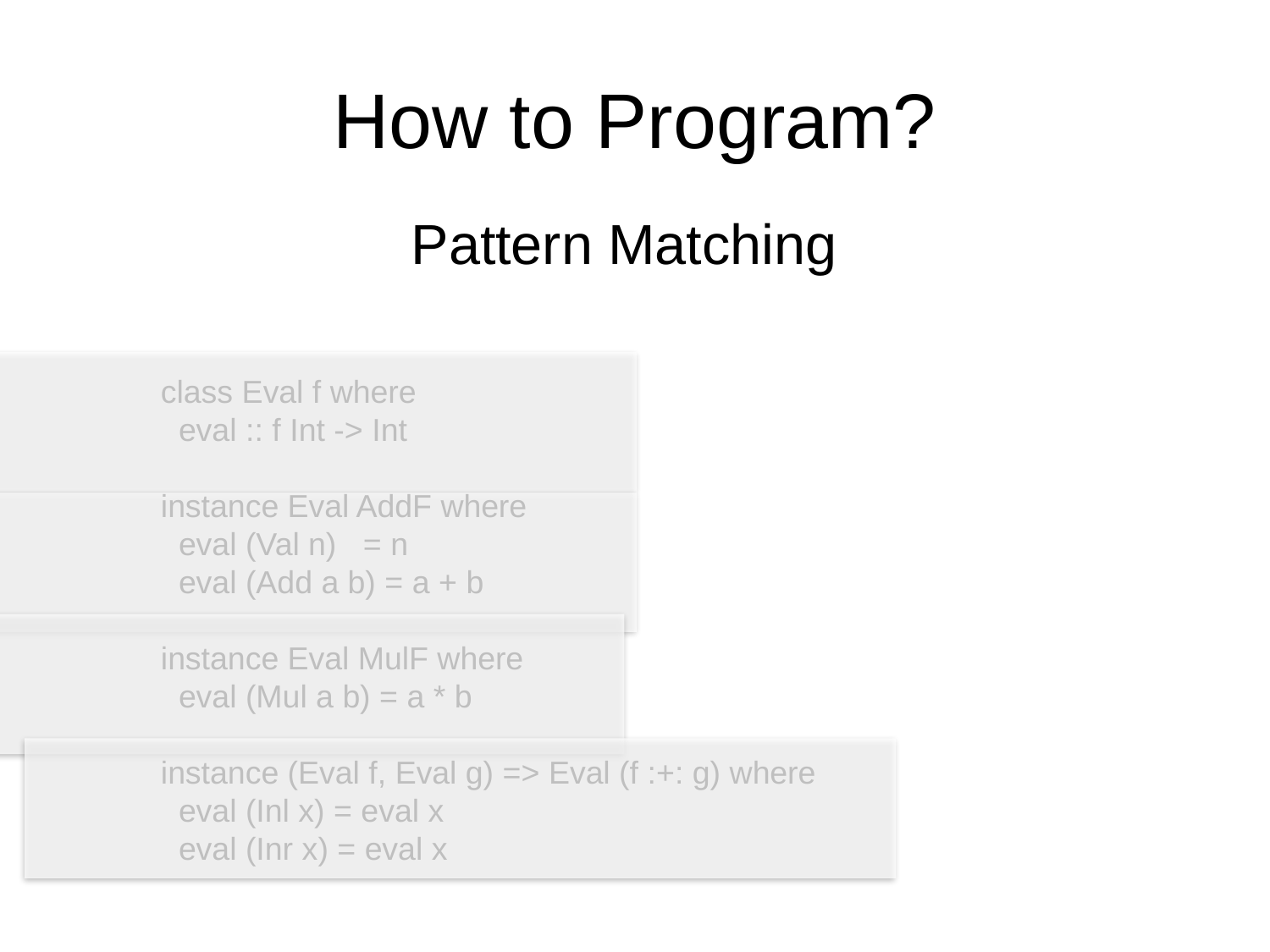

# How to Program?
Pattern Matching

class Eval f where
  eval :: f Int -> Int

instance Eval AddF where
  eval (Val n)   = n
  eval (Add a b) = a + b

instance Eval MulF where
  eval (Mul a b) = a * b

instance (Eval f, Eval g) => Eval (f :+: g) where
  eval (Inl x) = eval x
  eval (Inr x) = eval x